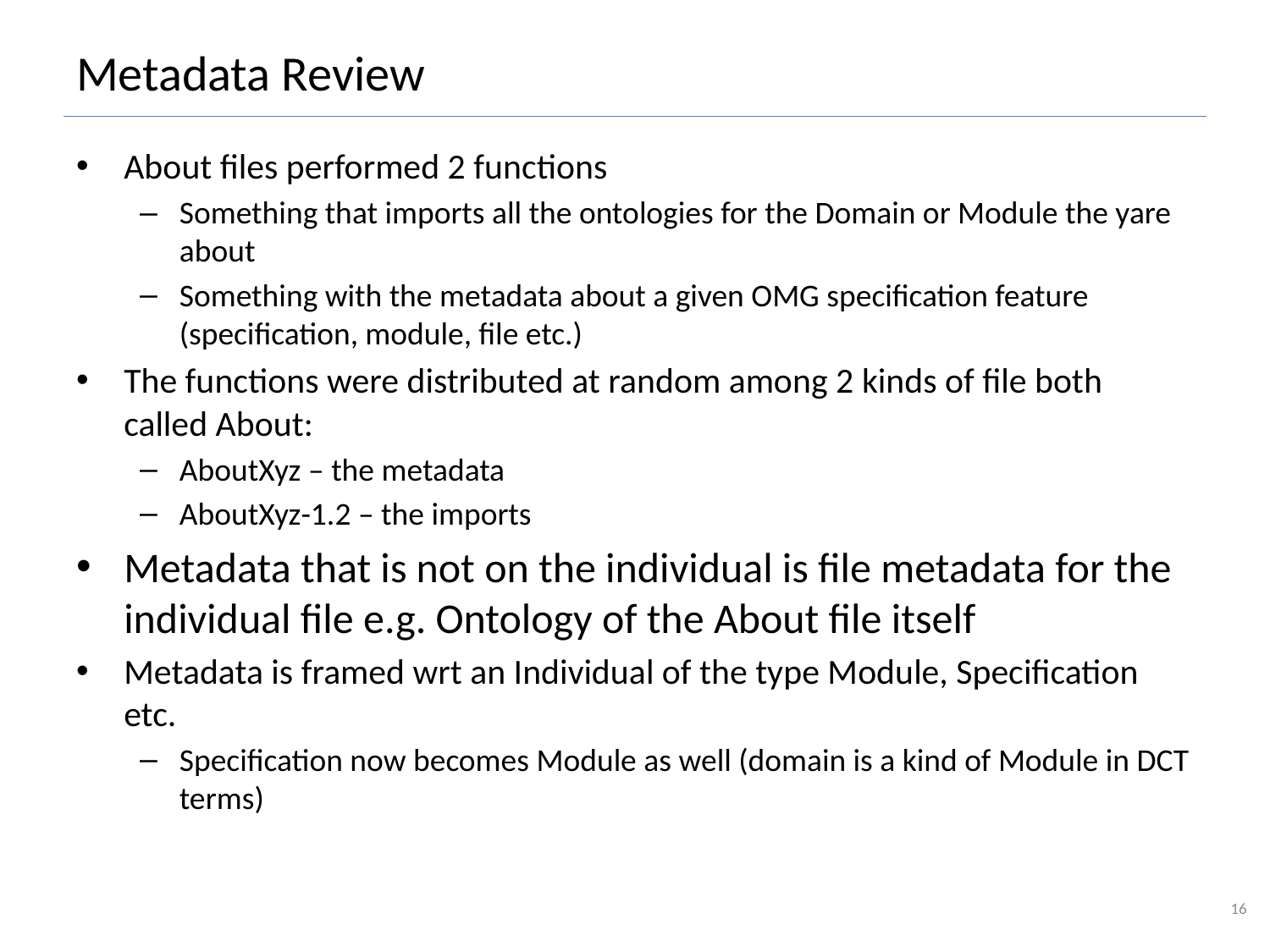

# Metadata Review
About files performed 2 functions
Something that imports all the ontologies for the Domain or Module the yare about
Something with the metadata about a given OMG specification feature (specification, module, file etc.)
The functions were distributed at random among 2 kinds of file both called About:
AboutXyz – the metadata
AboutXyz-1.2 – the imports
Metadata that is not on the individual is file metadata for the individual file e.g. Ontology of the About file itself
Metadata is framed wrt an Individual of the type Module, Specification etc.
Specification now becomes Module as well (domain is a kind of Module in DCT terms)
16